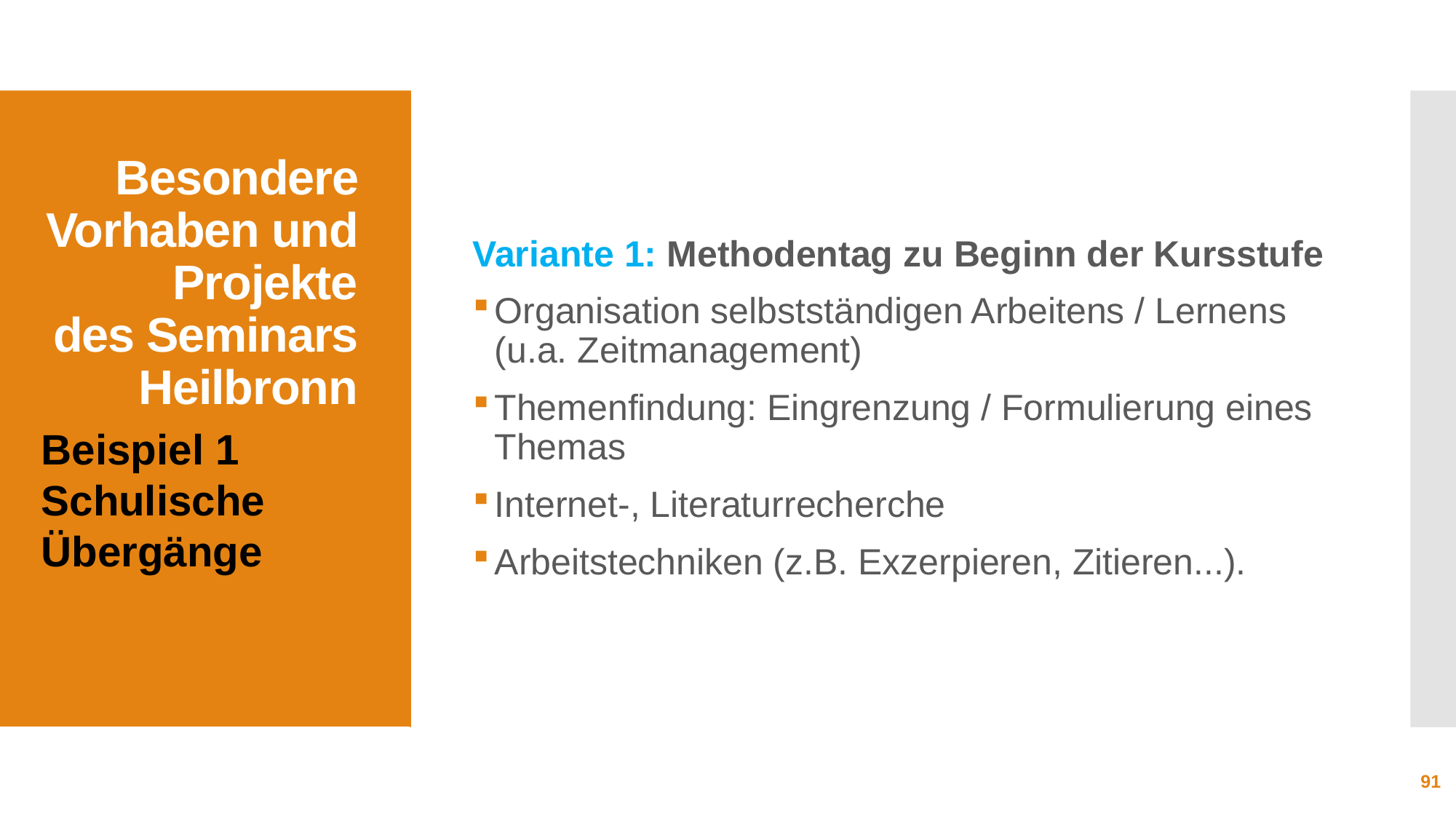

Variante 1: Methodentag zu Beginn der Kursstufe
Organisation selbstständigen Arbeitens / Lernens (u.a. Zeitmanagement)
Themenfindung: Eingrenzung / Formulierung eines Themas
Internet-, Literaturrecherche
Arbeitstechniken (z.B. Exzerpieren, Zitieren...).
Besondere Vorhaben und Projekte
des Seminars Heilbronn
Beispiel 1 Schulische Übergänge

91